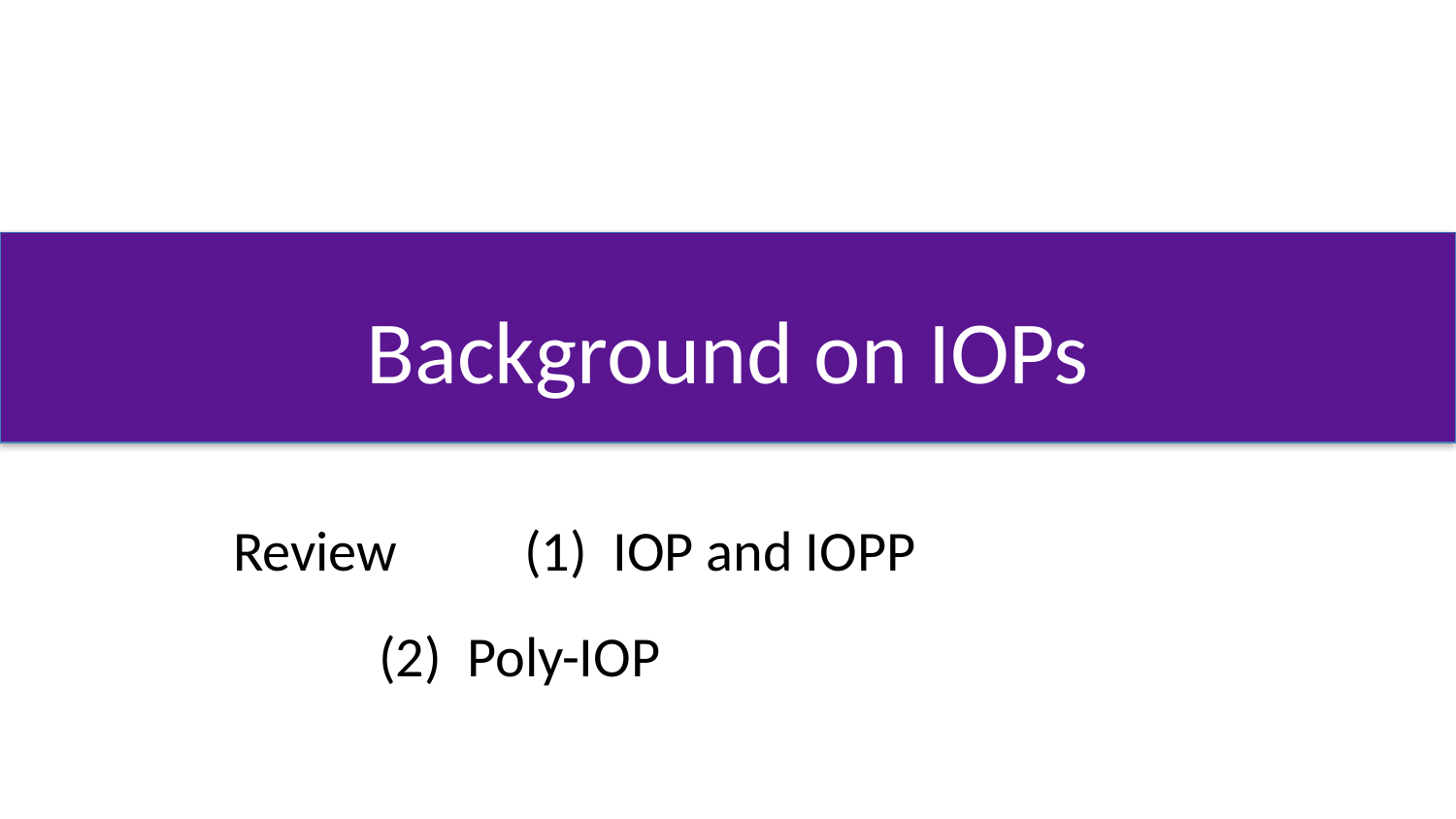

# Background on IOPs
Review	(1)  IOP and IOPP
	(2)  Poly-IOP